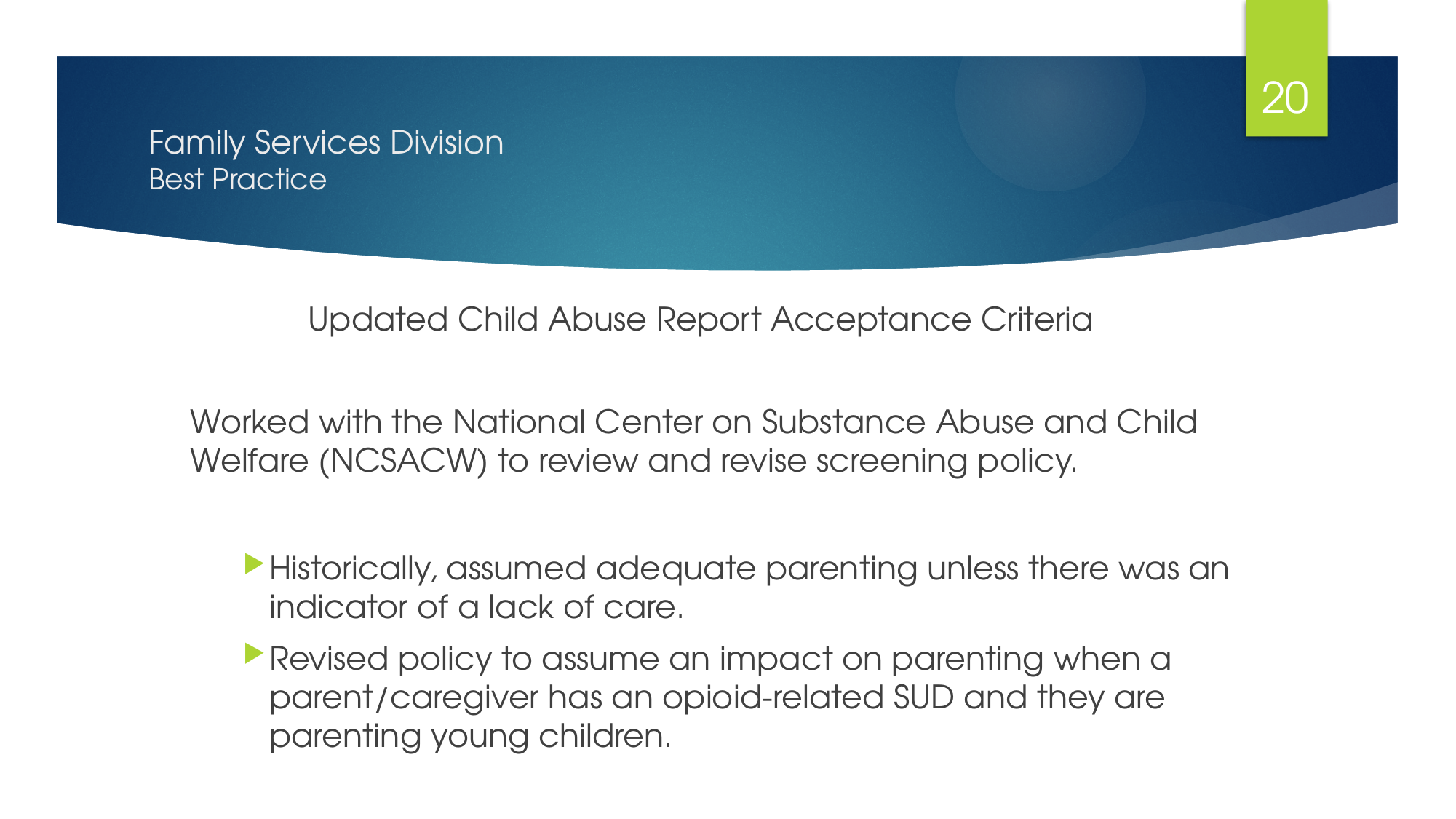

20
# Family Services Division Best Practice

Updated Child Abuse Report Acceptance Criteria

Worked with the National Center on Substance Abuse and Child Welfare (NCSACW) to review and revise screening policy.

Historically, assumed adequate parenting unless there was an indicator of a lack of care.
Revised policy to assume an impact on parenting when a parent/caregiver has an opioid-related SUD and they are parenting young children.